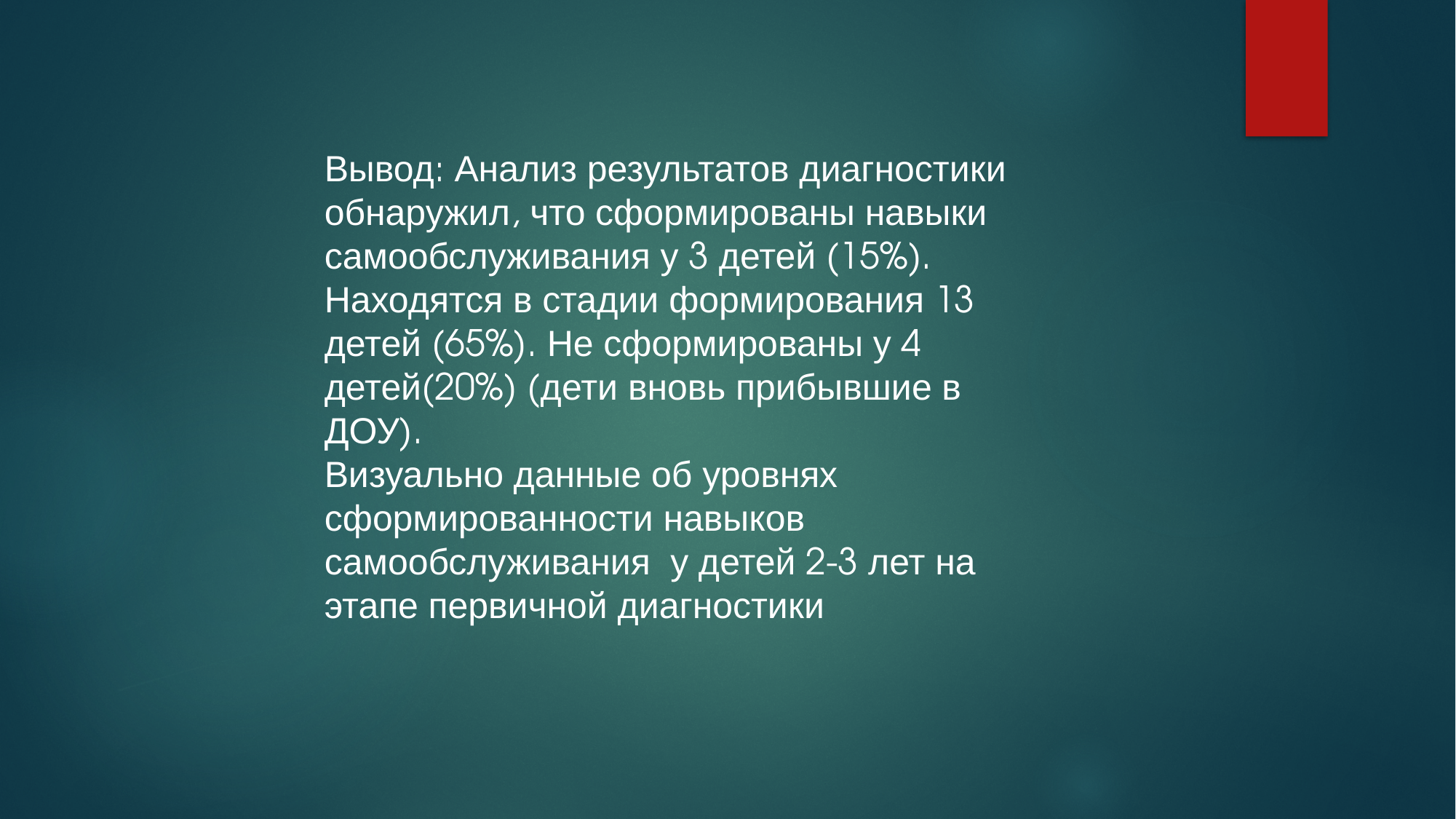

Вывод: Анализ результатов диагностики обнаружил, что сформированы навыки самообслуживания у 3 детей (15%). Находятся в стадии формирования 13 детей (65%). Не сформированы у 4 детей(20%) (дети вновь прибывшие в ДОУ).
Визуально данные об уровнях сформированности навыков самообслуживания  у детей 2-3 лет на этапе первичной диагностики